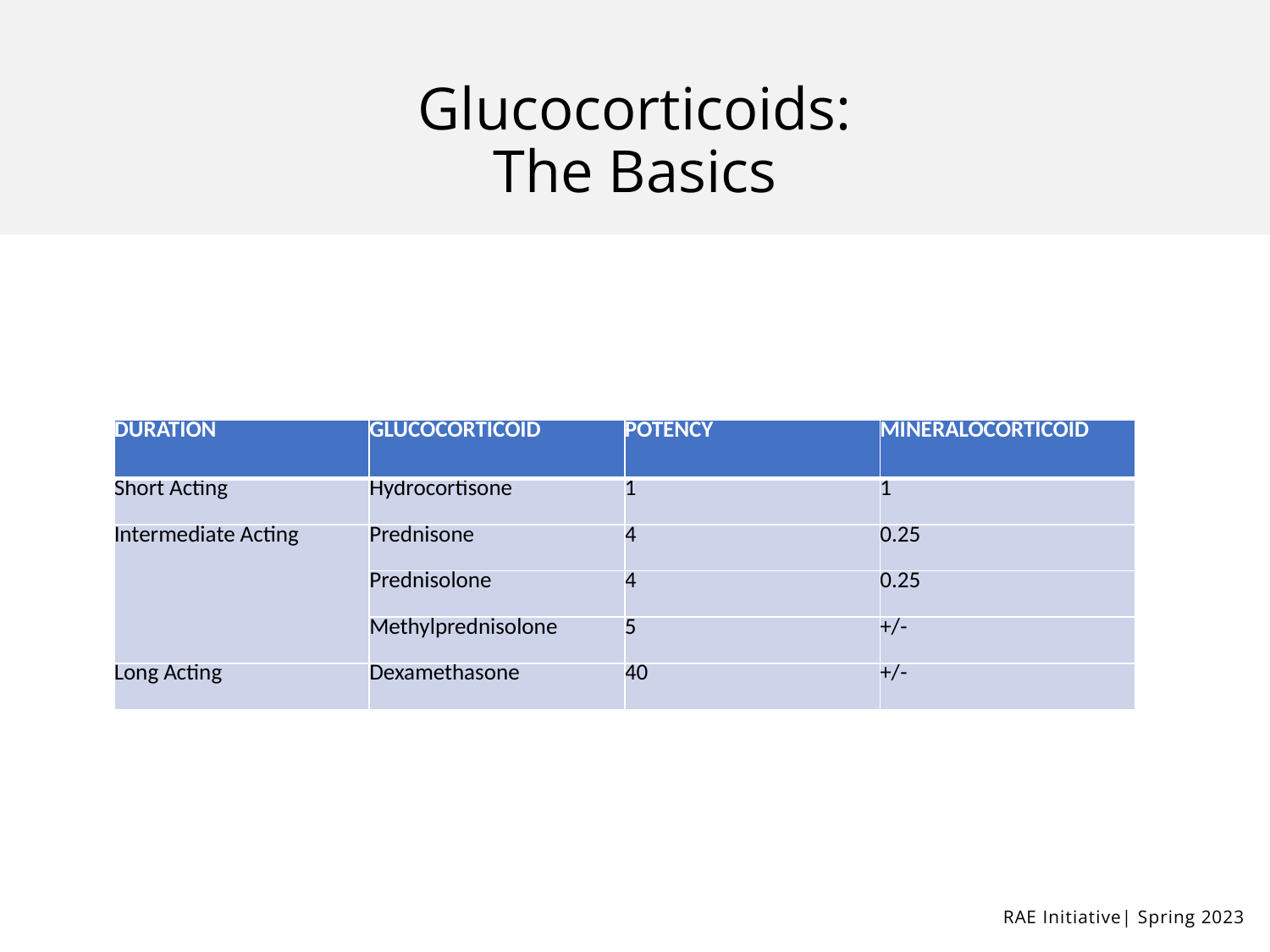

# Glucocorticoids:
The Basics
| DURATION | GLUCOCORTICOID | POTENCY | MINERALOCORTICOID |
| --- | --- | --- | --- |
| Short Acting | Hydrocortisone | 1 | 1 |
| Intermediate Acting | Prednisone | 4 | 0.25 |
|  | Prednisolone | 4 | 0.25 |
|  | Methylprednisolone | 5 | +/- |
| Long Acting | Dexamethasone | 40 | +/- |
RAE Initiative| Spring 2023